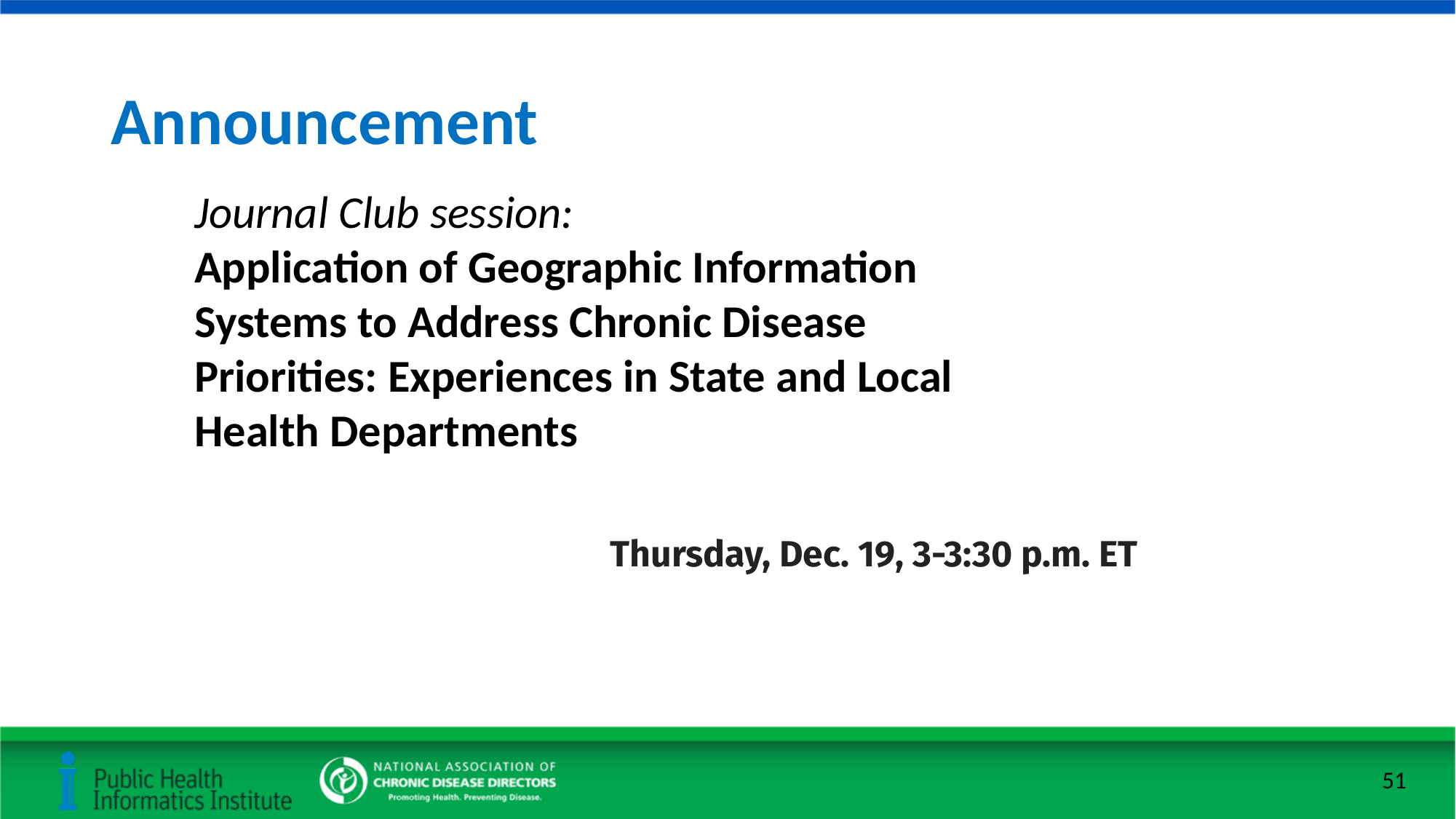

# Announcement
Journal Club session:
Application of Geographic Information Systems to Address Chronic Disease Priorities: Experiences in State and Local Health Departments
Thursday, Dec. 19, 3-3:30 p.m. ET
51